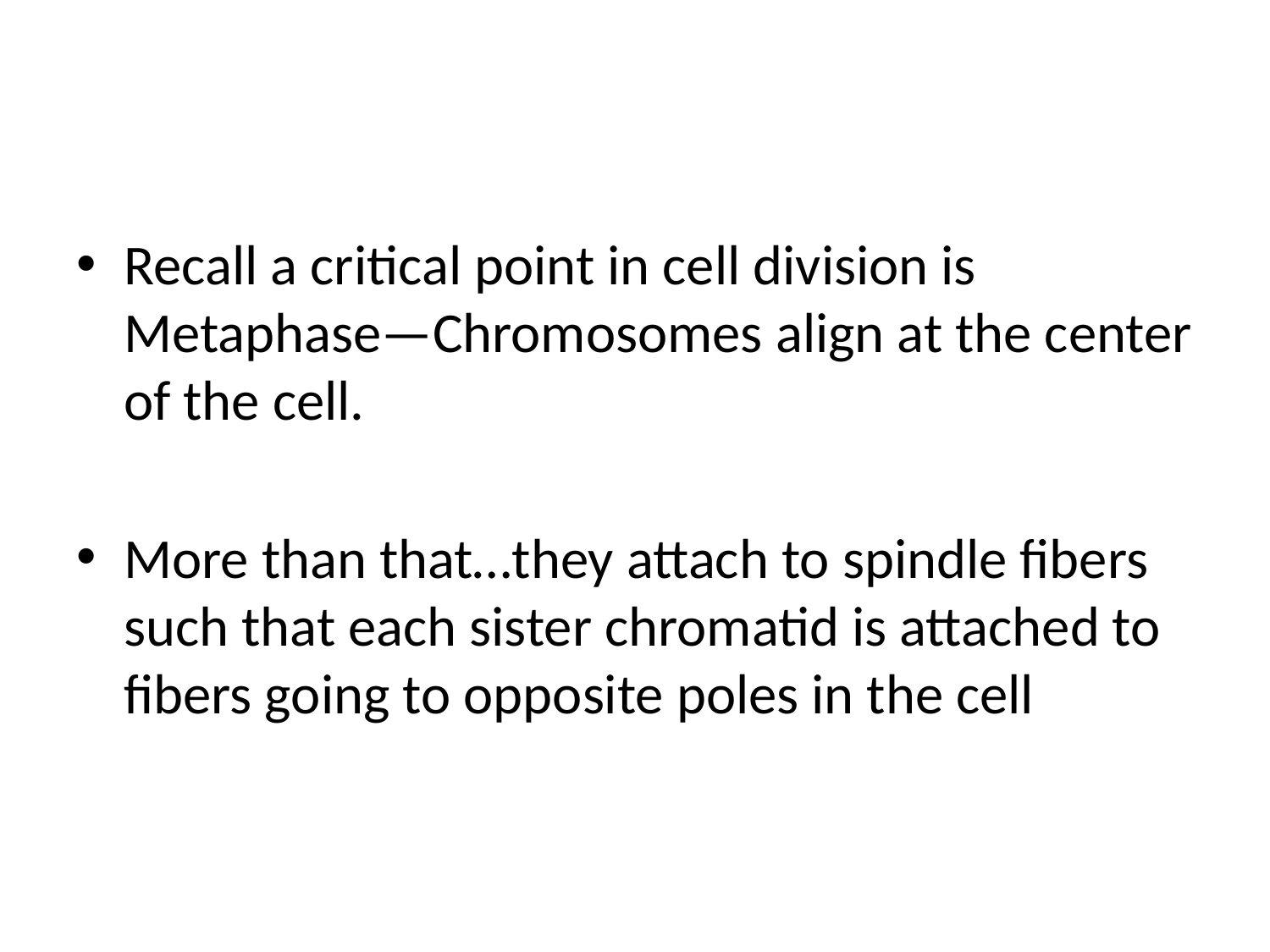

#
Recall a critical point in cell division is Metaphase—Chromosomes align at the center of the cell.

More than that…they attach to spindle fibers such that each sister chromatid is attached to fibers going to opposite poles in the cell